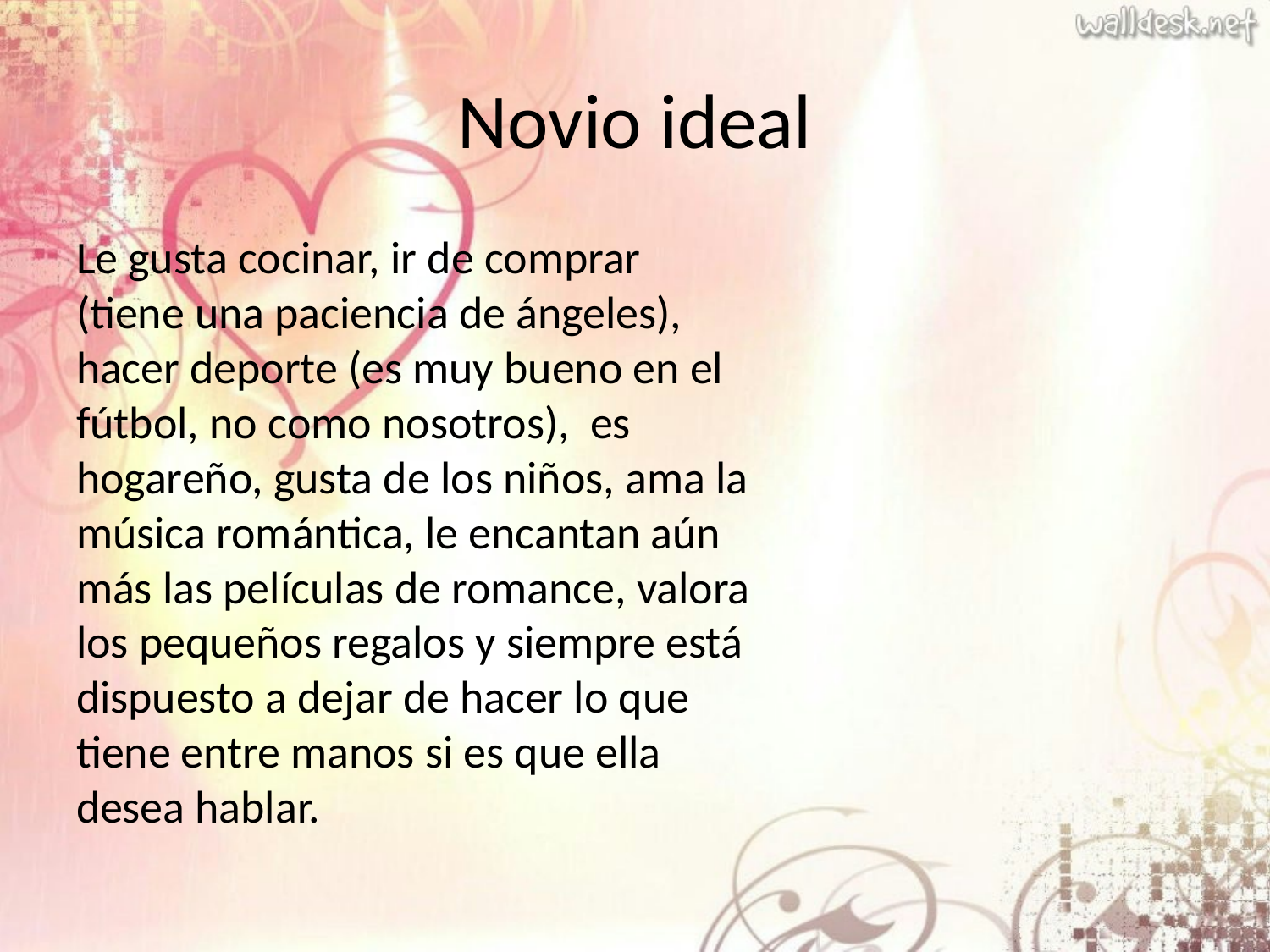

# Novio ideal
Le gusta cocinar, ir de comprar (tiene una paciencia de ángeles), hacer deporte (es muy bueno en el fútbol, no como nosotros),  es hogareño, gusta de los niños, ama la música romántica, le encantan aún más las películas de romance, valora los pequeños regalos y siempre está dispuesto a dejar de hacer lo que tiene entre manos si es que ella desea hablar.